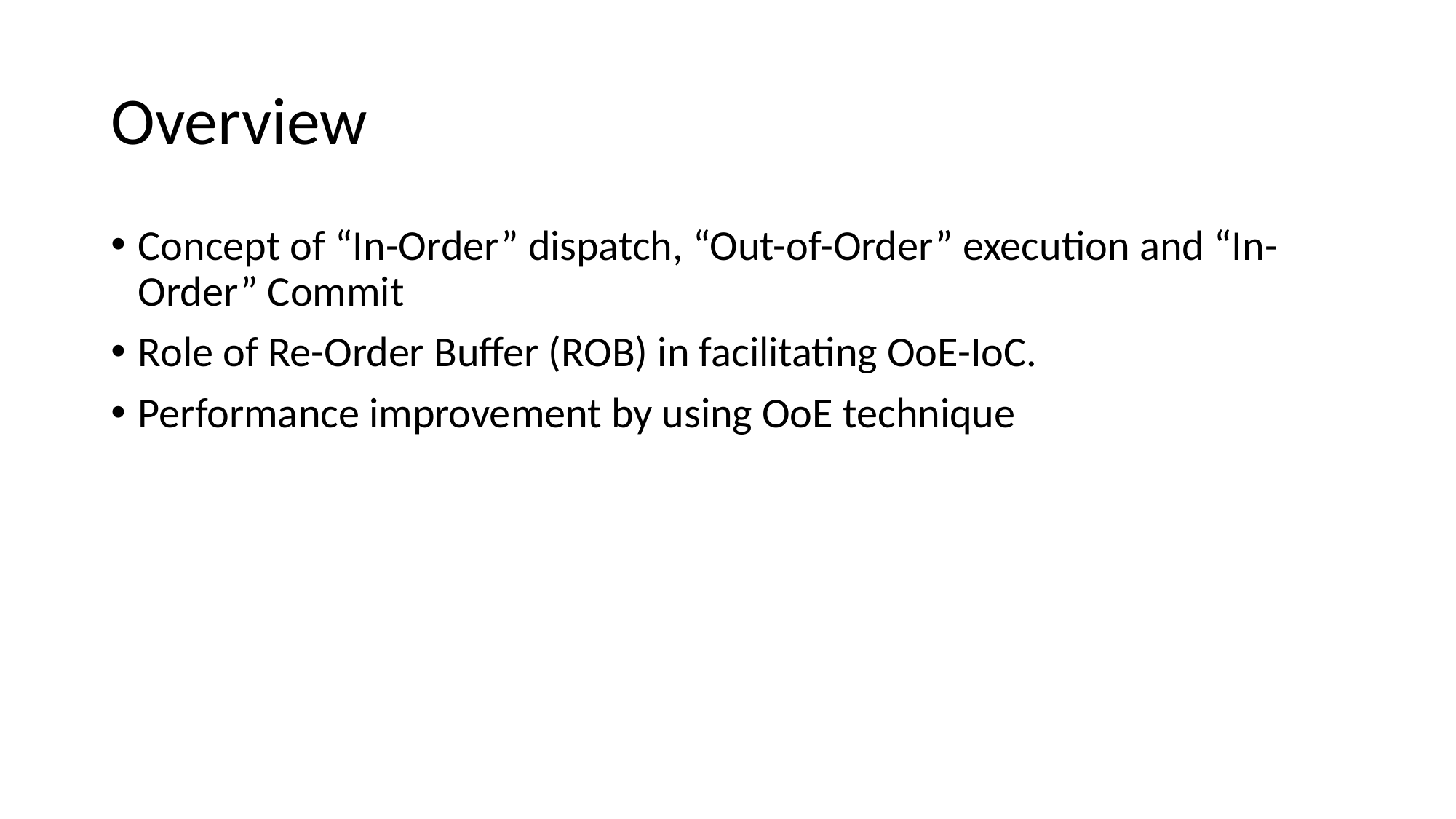

# Overview
Concept of “In-Order” dispatch, “Out-of-Order” execution and “In-Order” Commit
Role of Re-Order Buffer (ROB) in facilitating OoE-IoC.
Performance improvement by using OoE technique